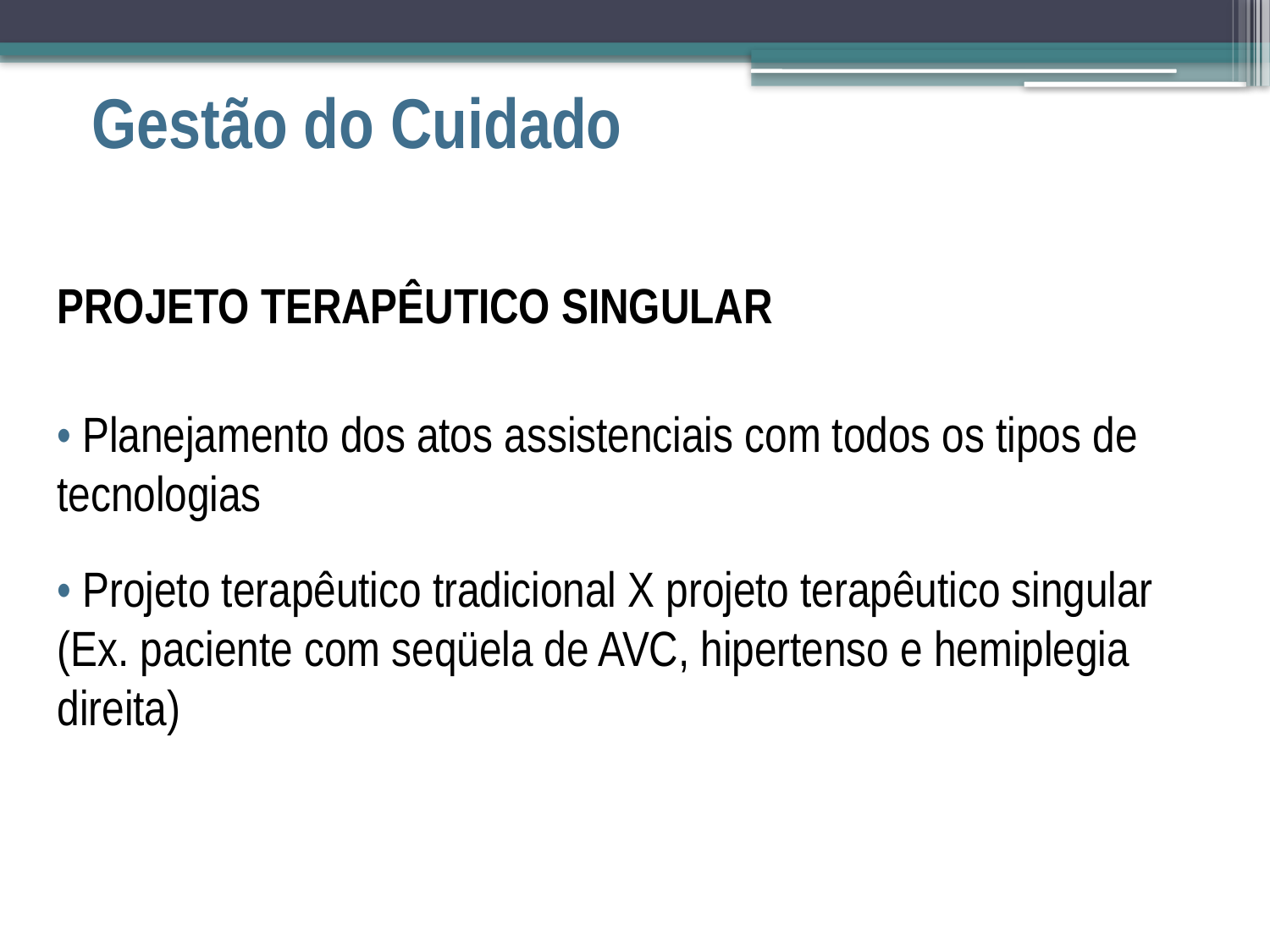

# Gestão do Cuidado
PROJETO TERAPÊUTICO SINGULAR

• Planejamento dos atos assistenciais com todos os tipos de tecnologias
• Projeto terapêutico tradicional X projeto terapêutico singular (Ex. paciente com seqüela de AVC, hipertenso e hemiplegia direita)